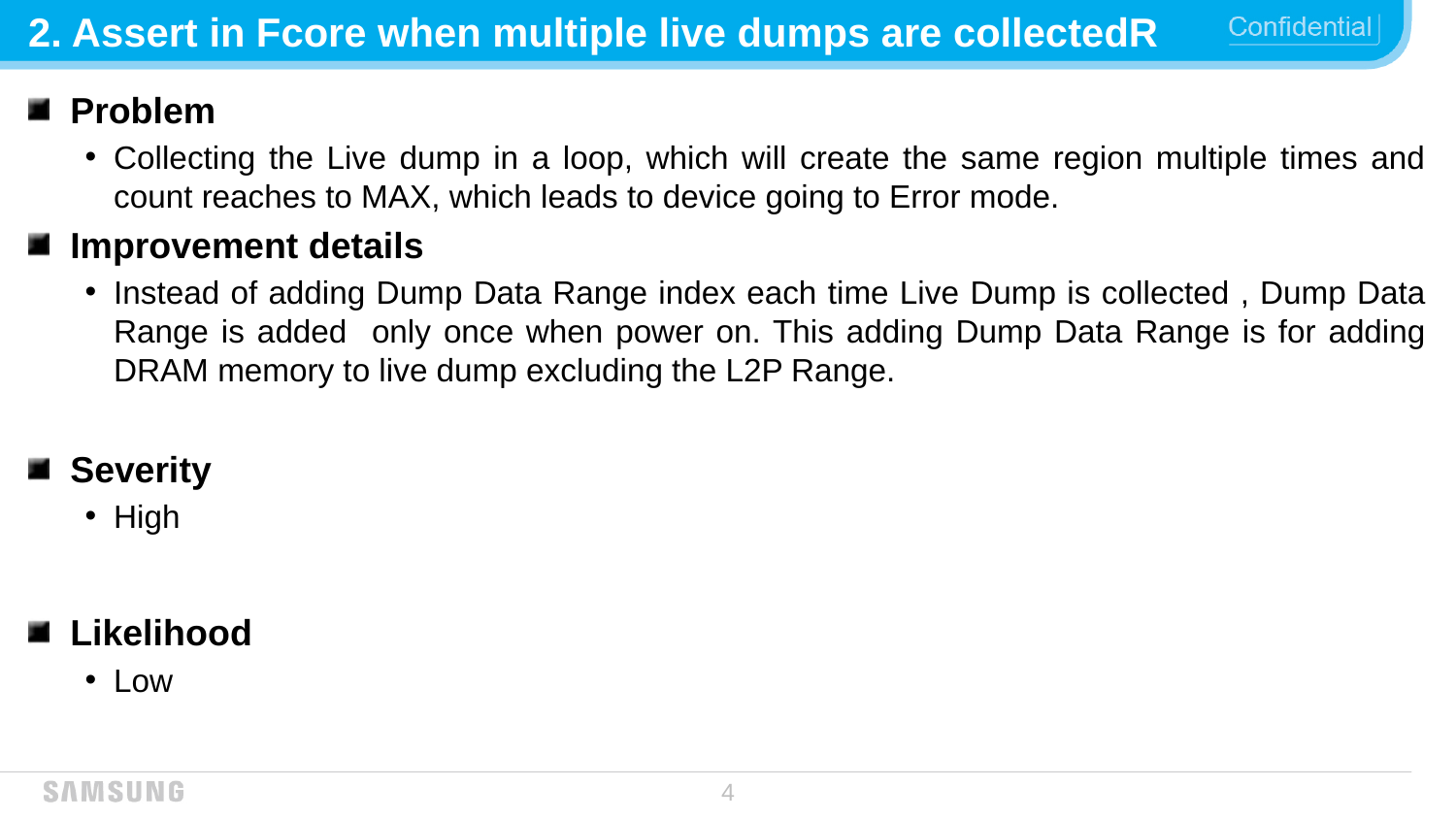

# 2. Assert in Fcore when multiple live dumps are collectedR
Problem
Collecting the Live dump in a loop, which will create the same region multiple times and count reaches to MAX, which leads to device going to Error mode.
Improvement details
Instead of adding Dump Data Range index each time Live Dump is collected , Dump Data Range is added  only once when power on. This adding Dump Data Range is for adding DRAM memory to live dump excluding the L2P Range.

Severity
High

Likelihood
Low